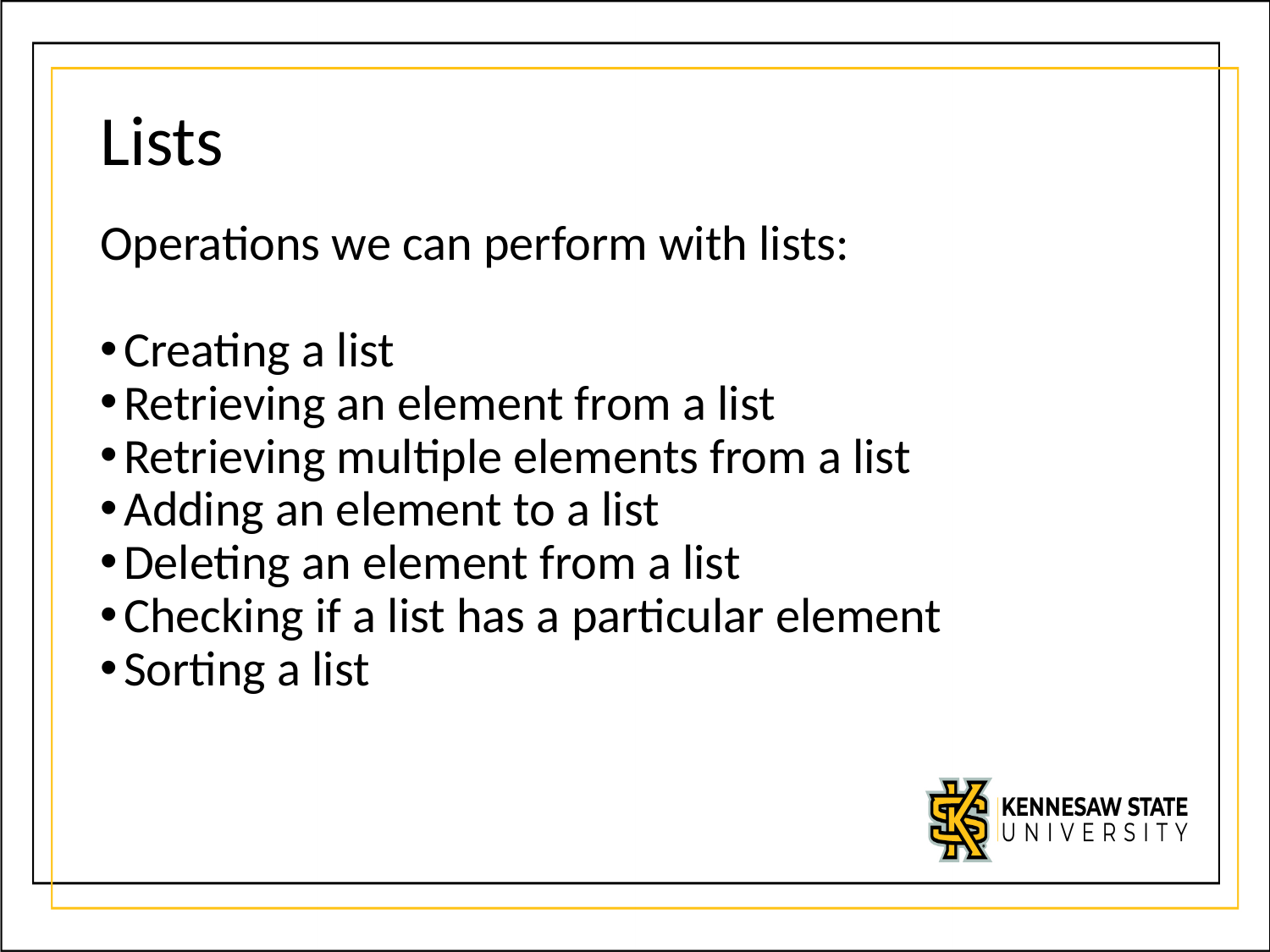

# Lists
Operations we can perform with lists:

Creating a list
Retrieving an element from a list
Retrieving multiple elements from a list
Adding an element to a list
Deleting an element from a list
Checking if a list has a particular element
Sorting a list